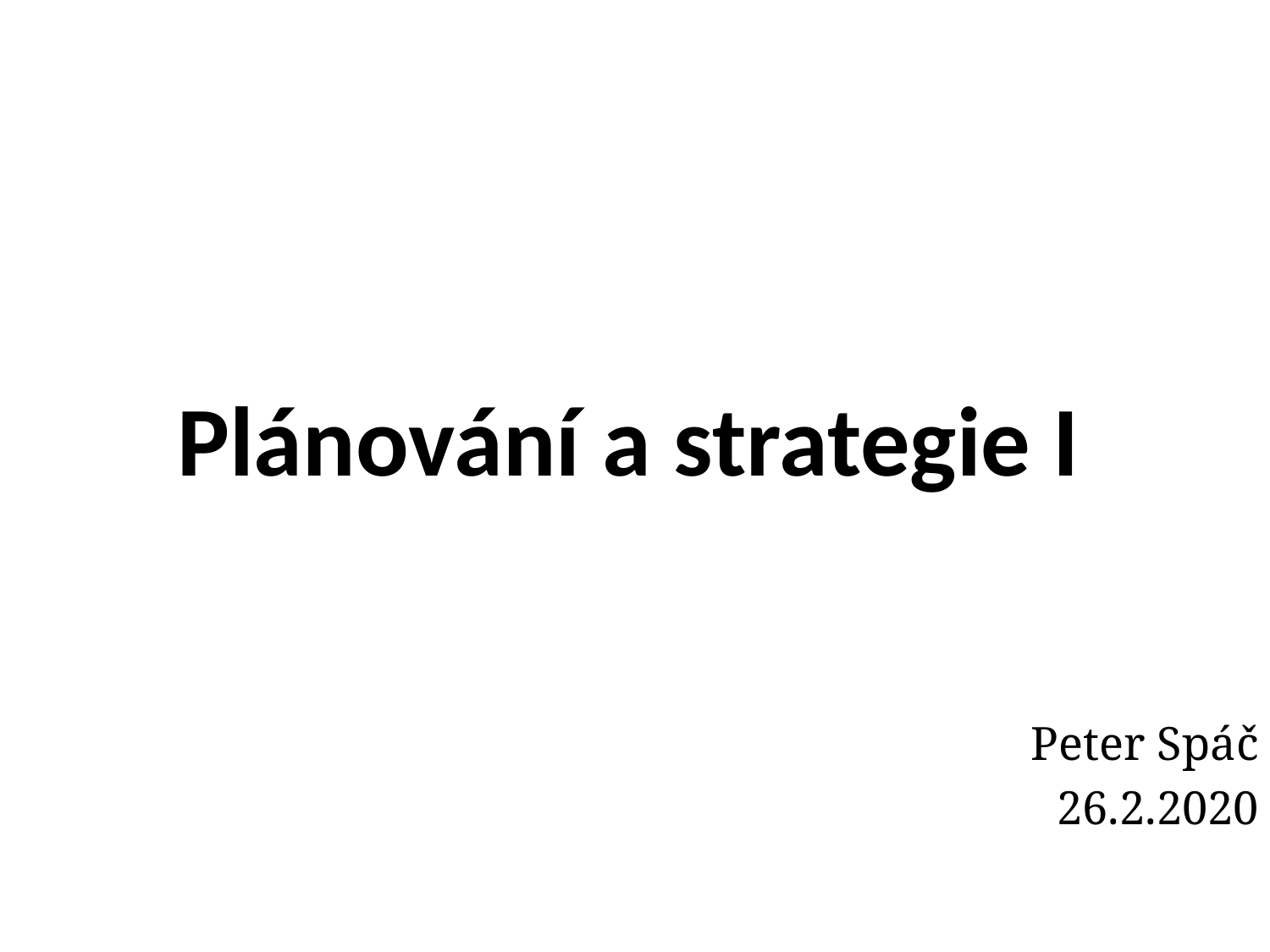

# Plánování a strategie I
Peter Spáč
26.2.2020